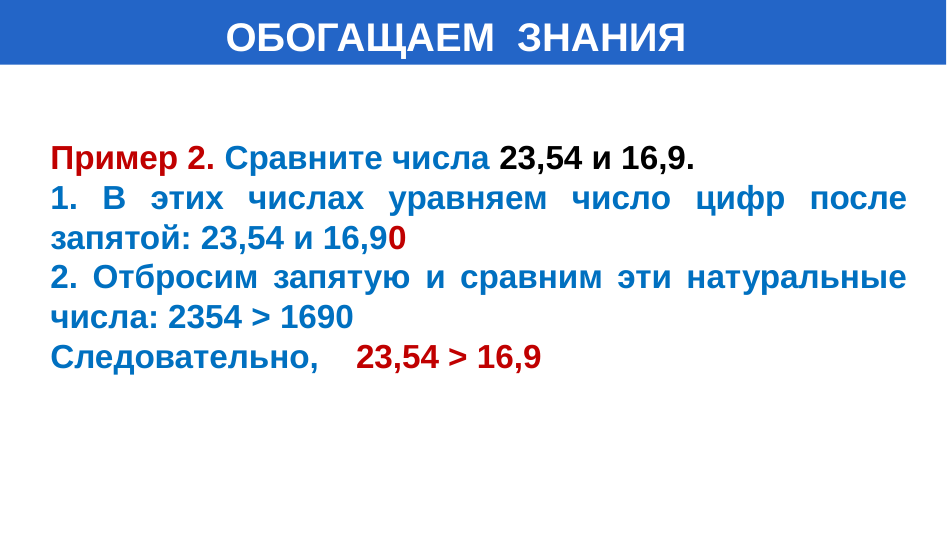

# ОБОГАЩАЕМ  ЗНАНИЯ

Пример 2. Сравните числа 23,54 и 16,9.
1. В этих числах уравняем число цифр после запятой: 23,54 и 16,90
2. Отбросим запятую и сравним эти натуральные числа: 2354 > 1690
Следовательно,    23,54 > 16,9